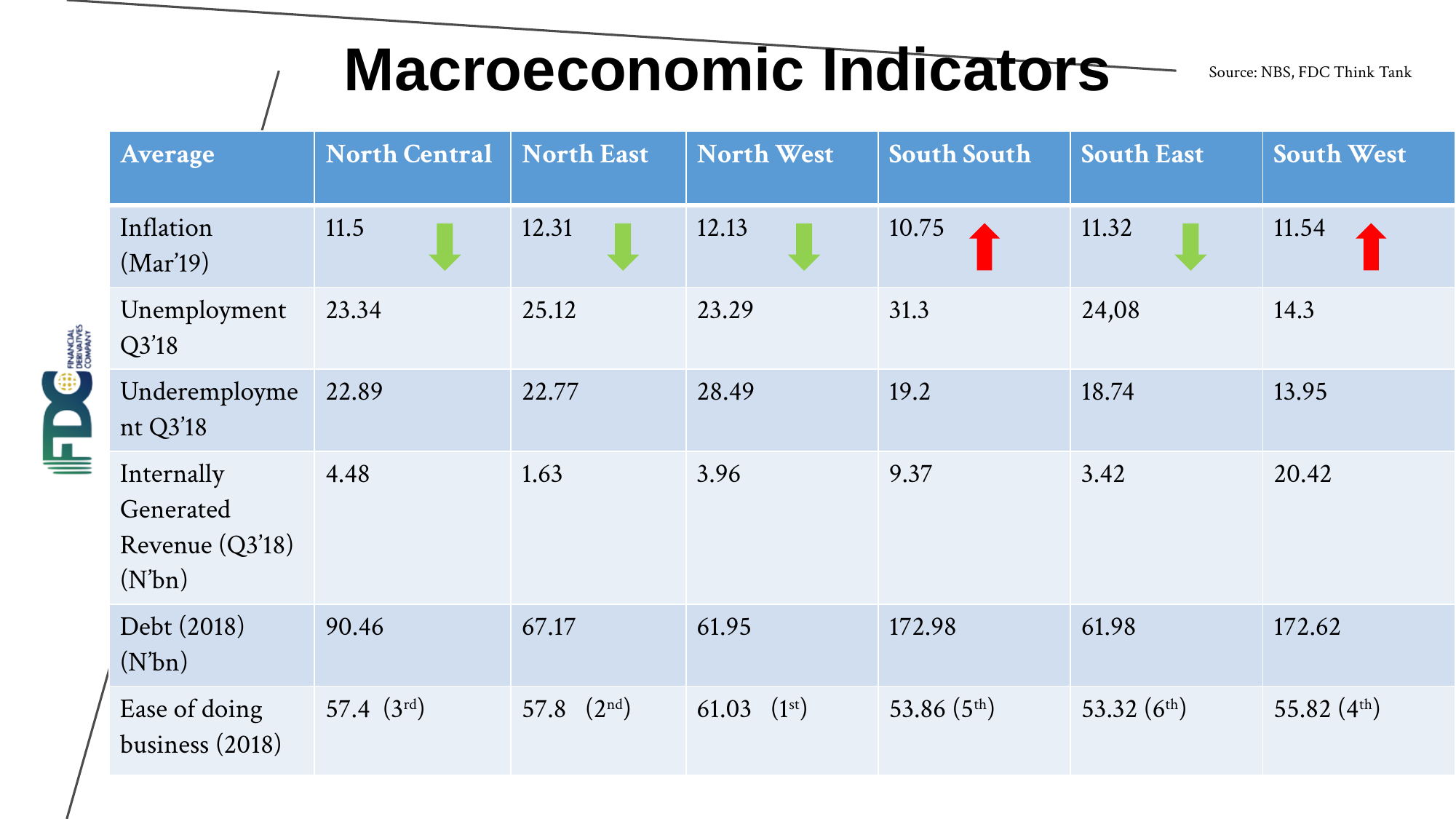

# Macroeconomic Indicators
Source: NBS, FDC Think Tank
| Average | North Central | North East | North West | South South | South East | South West |
| --- | --- | --- | --- | --- | --- | --- |
| Inflation (Mar’19) | 11.5 | 12.31 | 12.13 | 10.75 | 11.32 | 11.54 |
| Unemployment Q3’18 | 23.34 | 25.12 | 23.29 | 31.3 | 24,08 | 14.3 |
| Underemployment Q3’18 | 22.89 | 22.77 | 28.49 | 19.2 | 18.74 | 13.95 |
| Internally Generated Revenue (Q3’18) (N’bn) | 4.48 | 1.63 | 3.96 | 9.37 | 3.42 | 20.42 |
| Debt (2018) (N’bn) | 90.46 | 67.17 | 61.95 | 172.98 | 61.98 | 172.62 |
| Ease of doing business (2018) | 57.4 (3rd) | 57.8 (2nd) | 61.03 (1st) | 53.86 (5th) | 53.32 (6th) | 55.82 (4th) |